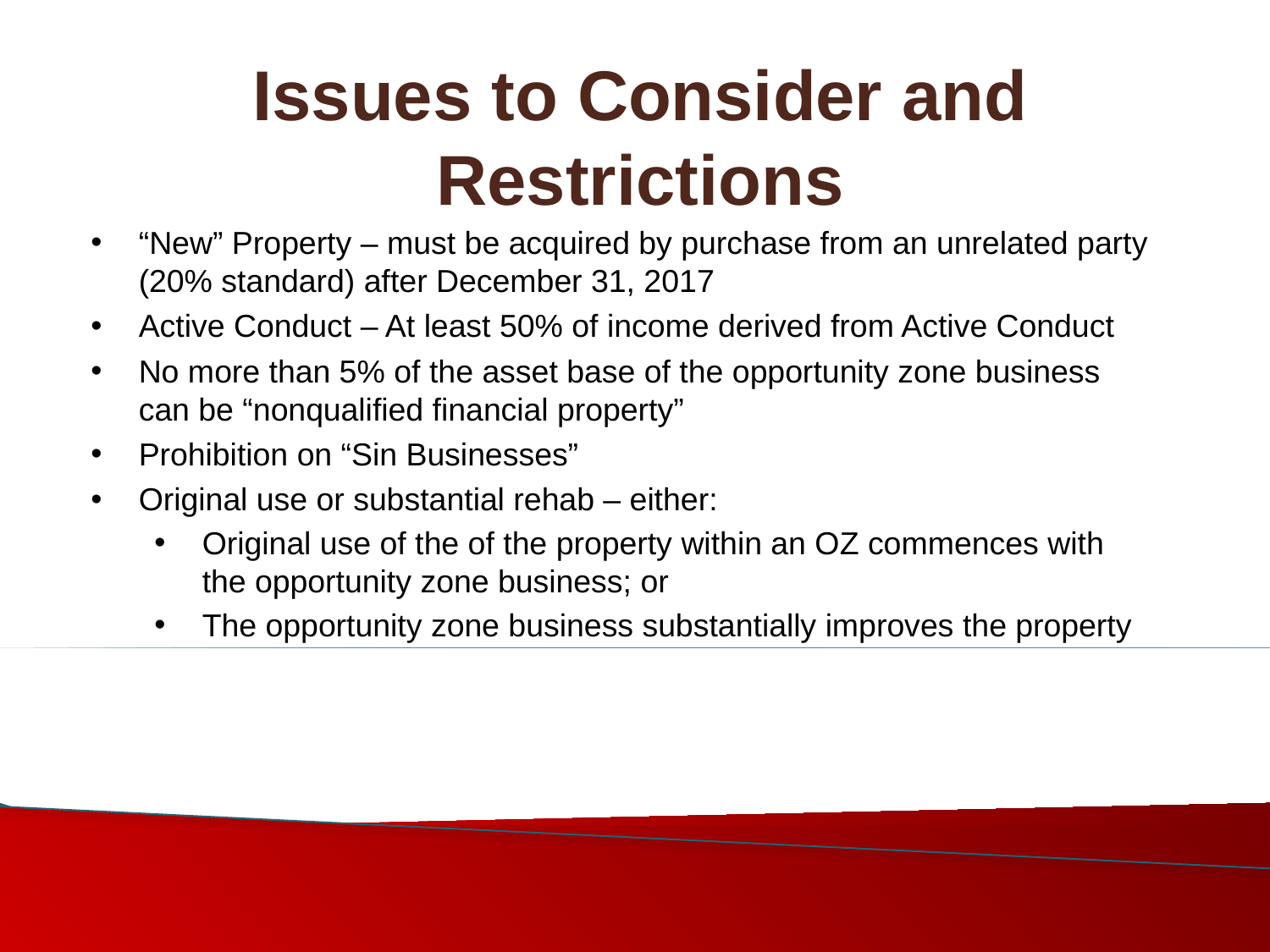

# Issues to Consider and Restrictions

“New” Property – must be acquired by purchase from an unrelated party (20% standard) after December 31, 2017
Active Conduct – At least 50% of income derived from Active Conduct
No more than 5% of the asset base of the opportunity zone business can be “nonqualified financial property”
Prohibition on “Sin Businesses”
Original use or substantial rehab – either:
Original use of the of the property within an OZ commences with the opportunity zone business; or
The opportunity zone business substantially improves the property